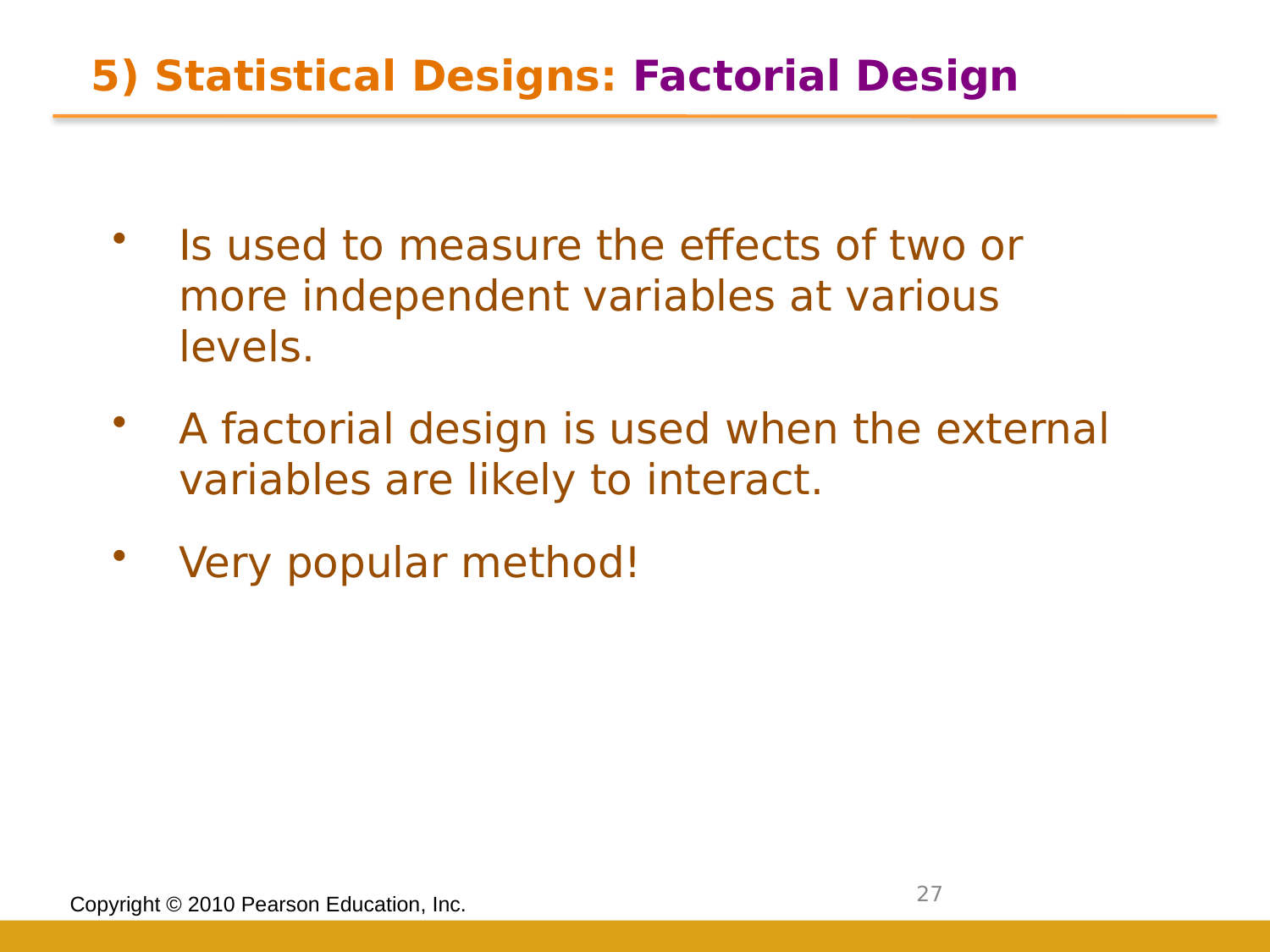

5) Statistical Designs: Factorial Design
Is used to measure the effects of two or more independent variables at various levels.
A factorial design is used when the external variables are likely to interact.
Very popular method!
27